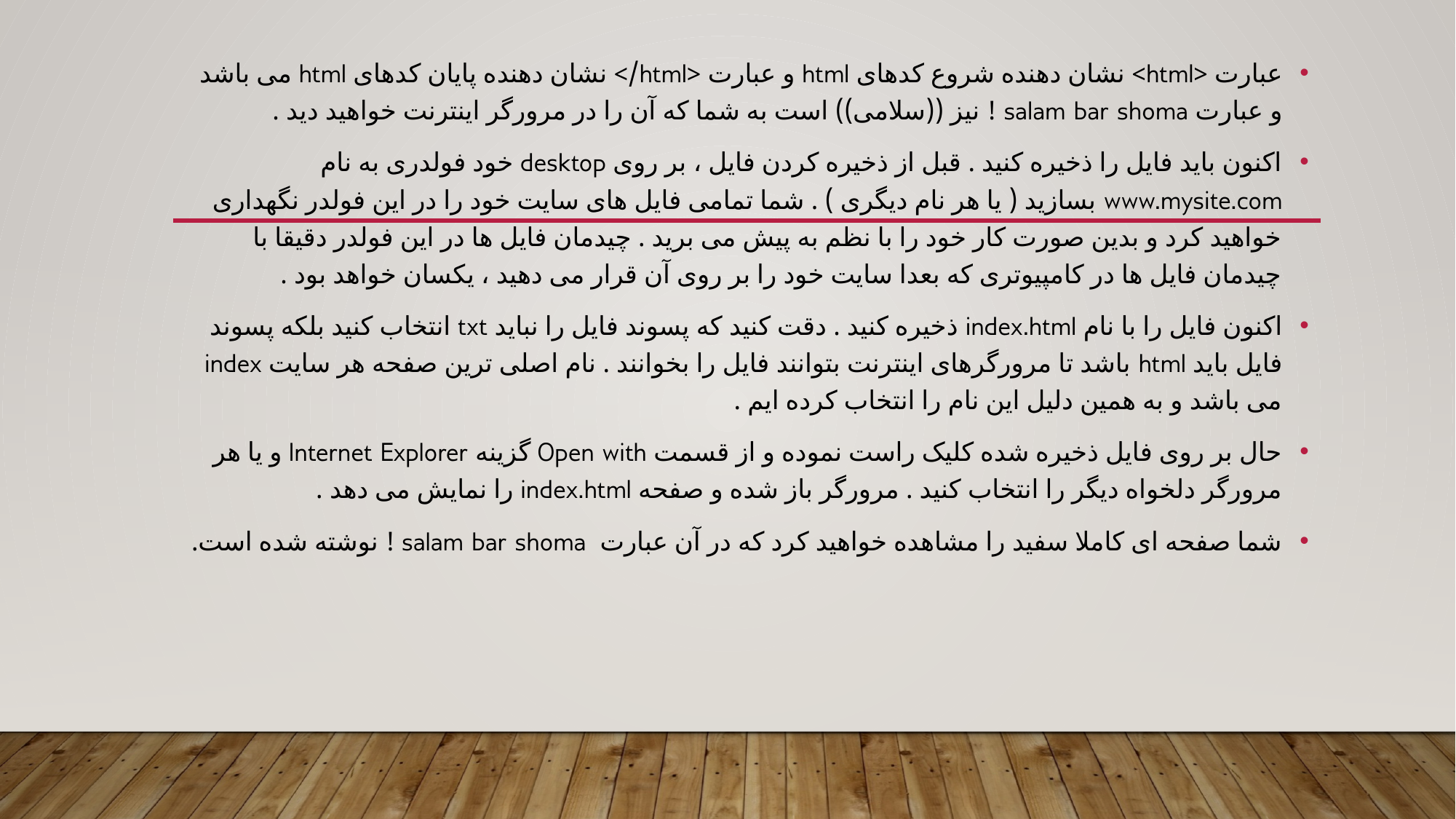

عبارت <html> نشان دهنده شروع کدهای html و عبارت <html/> نشان دهنده پایان کدهای html می باشد و عبارت salam bar shoma ! نیز ((سلامی)) است به شما که آن را در مرورگر اینترنت خواهید دید .
اکنون باید فایل را ذخیره کنید . قبل از ذخیره کردن فایل ، بر روی desktop خود فولدری به نام www.mysite.com بسازید ( یا هر نام دیگری ) . شما تمامی فایل های سایت خود را در این فولدر نگهداری خواهید کرد و بدین صورت کار خود را با نظم به پیش می برید . چیدمان فایل ها در این فولدر دقیقا با چیدمان فایل ها در کامپیوتری که بعدا سایت خود را بر روی آن قرار می دهید ، یکسان خواهد بود .
اکنون فایل را با نام index.html ذخیره کنید . دقت کنید که پسوند فایل را نباید txt انتخاب کنید بلکه پسوند فایل باید html باشد تا مرورگرهای اینترنت بتوانند فایل را بخوانند . نام اصلی ترین صفحه هر سایت index می باشد و به همین دلیل این نام را انتخاب کرده ایم .
حال بر روی فایل ذخیره شده کلیک راست نموده و از قسمت Open with گزینه Internet Explorer و یا هر مرورگر دلخواه دیگر را انتخاب کنید . مرورگر باز شده و صفحه index.html را نمایش می دهد .
شما صفحه ای کاملا سفید را مشاهده خواهید کرد که در آن عبارت  salam bar shoma ! نوشته شده است.